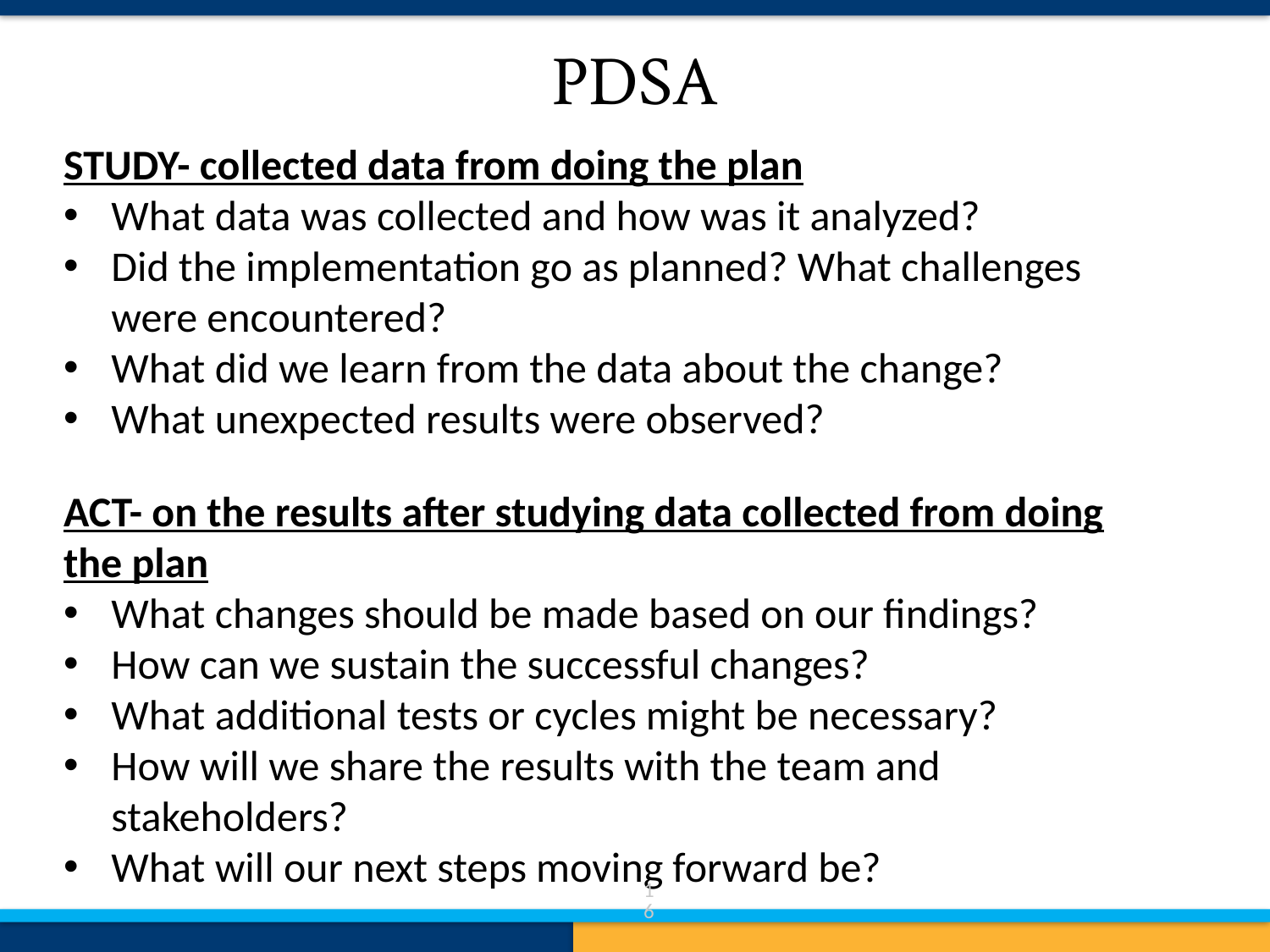

# PDSA
STUDY- collected data from doing the plan
What data was collected and how was it analyzed?
Did the implementation go as planned? What challenges were encountered?
What did we learn from the data about the change?
What unexpected results were observed?

ACT- on the results after studying data collected from doing the plan
What changes should be made based on our findings?
How can we sustain the successful changes?
What additional tests or cycles might be necessary?
How will we share the results with the team and stakeholders?
What will our next steps moving forward be?

16